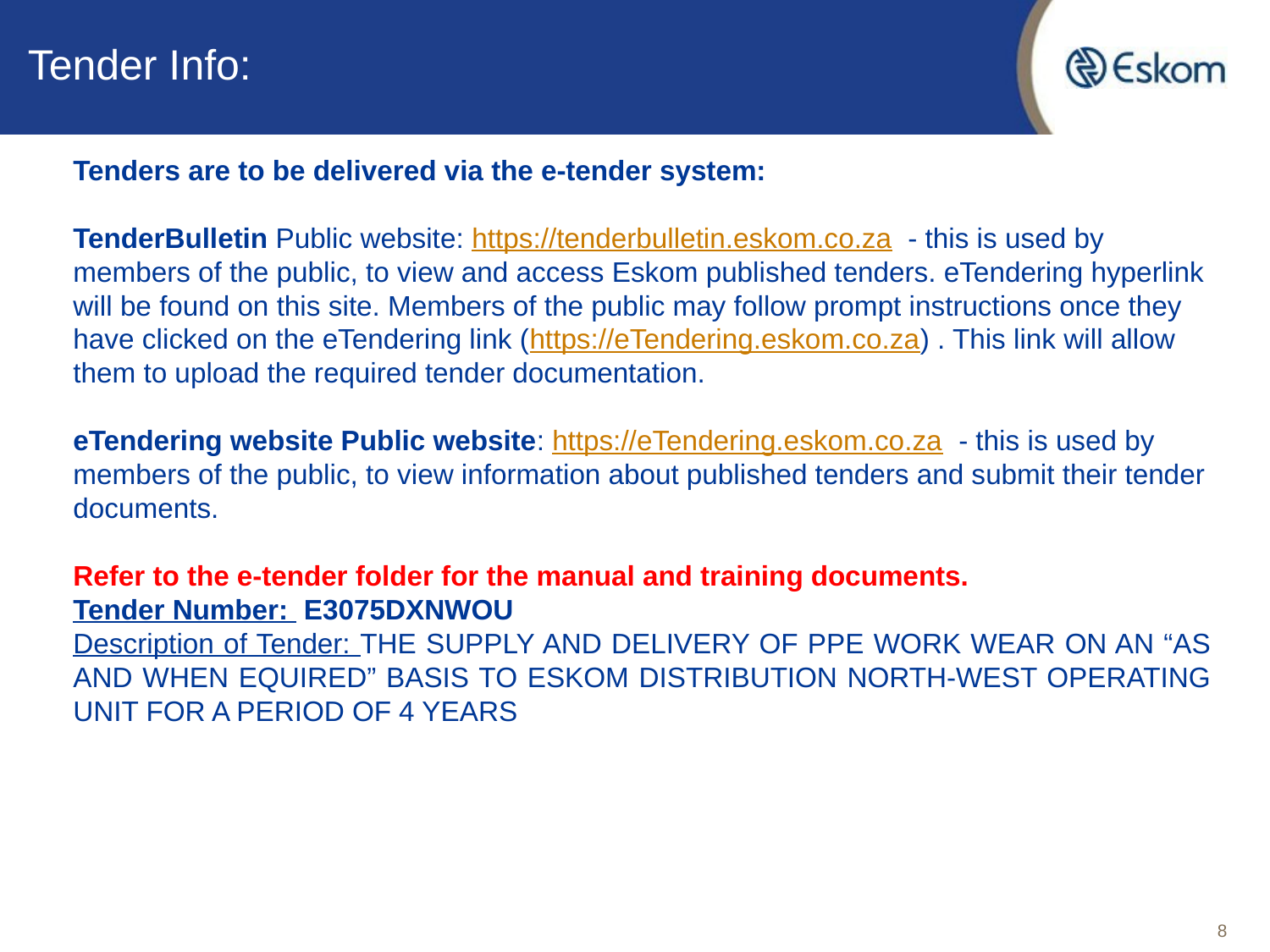

# Tender Info:
Tenders are to be delivered via the e-tender system:

TenderBulletin Public website: https://tenderbulletin.eskom.co.za  - this is used by members of the public, to view and access Eskom published tenders. eTendering hyperlink will be found on this site. Members of the public may follow prompt instructions once they have clicked on the eTendering link (https://eTendering.eskom.co.za) . This link will allow them to upload the required tender documentation.

eTendering website Public website: https://eTendering.eskom.co.za  - this is used by members of the public, to view information about published tenders and submit their tender documents.

Refer to the e-tender folder for the manual and training documents.
Tender Number:  E3075DXNWOU
Description of Tender: THE SUPPLY AND DELIVERY OF PPE WORK WEAR ON AN “AS AND WHEN EQUIRED” BASIS TO ESKOM DISTRIBUTION NORTH-WEST OPERATING UNIT FOR A PERIOD OF 4 YEARS
8